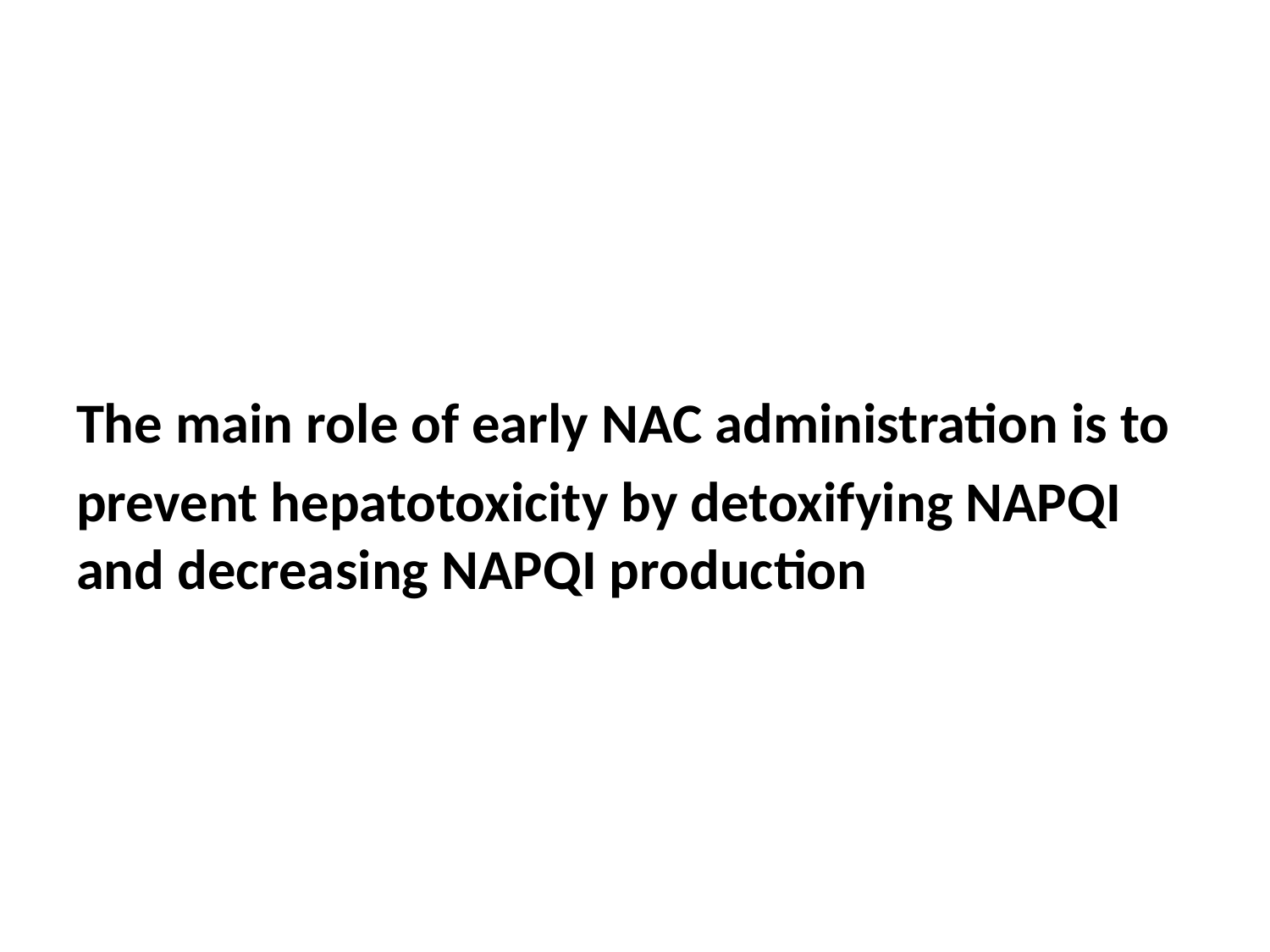

#

The main role of early NAC administration is to
prevent hepatotoxicity by detoxifying NAPQI and decreasing NAPQI production